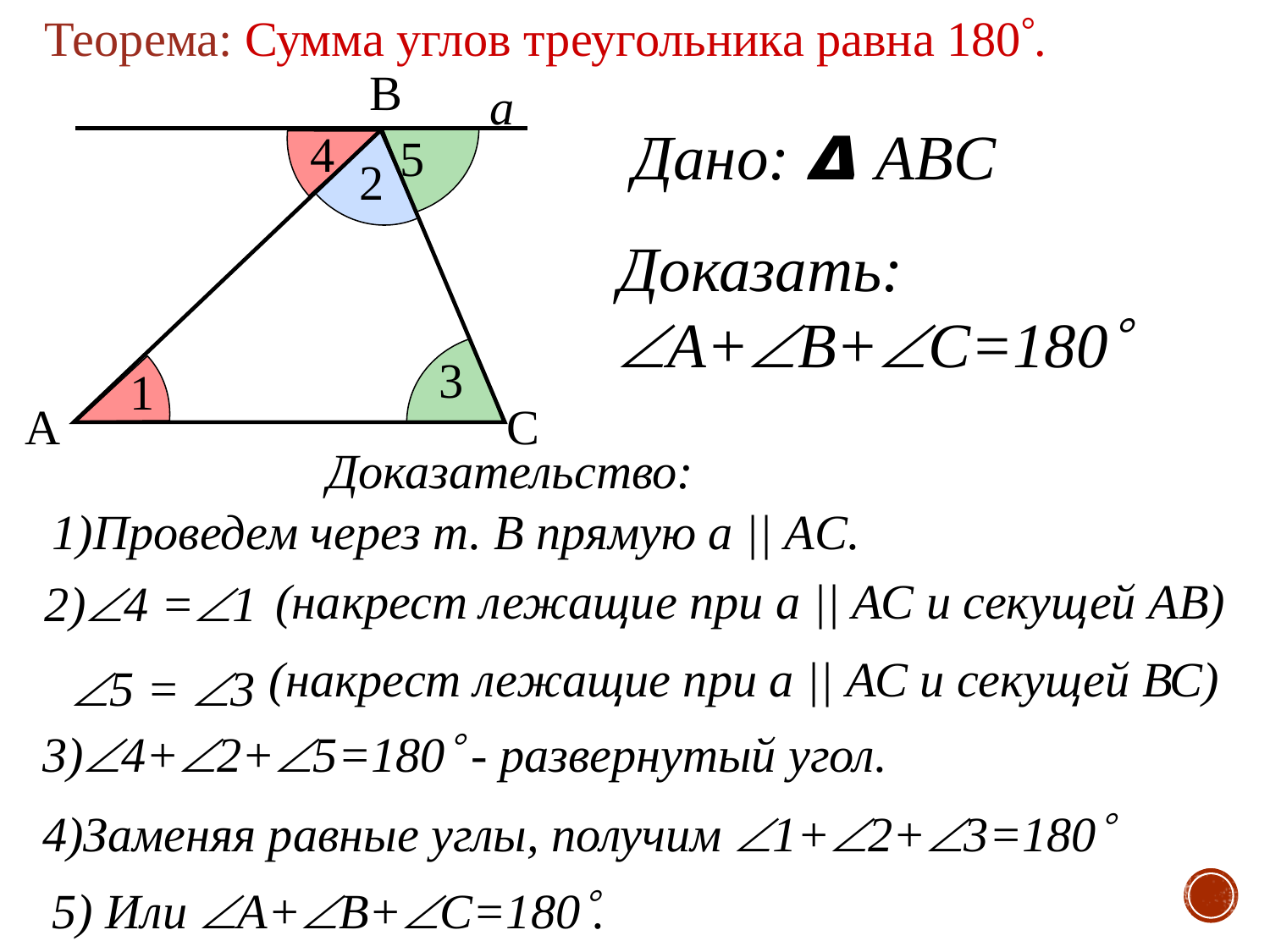

Теорема: Сумма углов треугольника равна 180°.

В

2
3
1
А
С
а
Дано: ∆ ABC
4
5
Доказать: ∠А+∠B+∠C=180°

Доказательство:
1)Проведем через т. В прямую а || AC.
(накрест лежащие при а || АС и секущей АВ)
2)∠4 =∠1
(накрест лежащие при а || АС и секущей ВС)
∠5 = ∠3
3)∠4+∠2+∠5=180° - развернутый угол.
4)Заменяя равные углы, получим ∠1+∠2+∠3=180°

5) Или ∠A+∠B+∠C=180°.